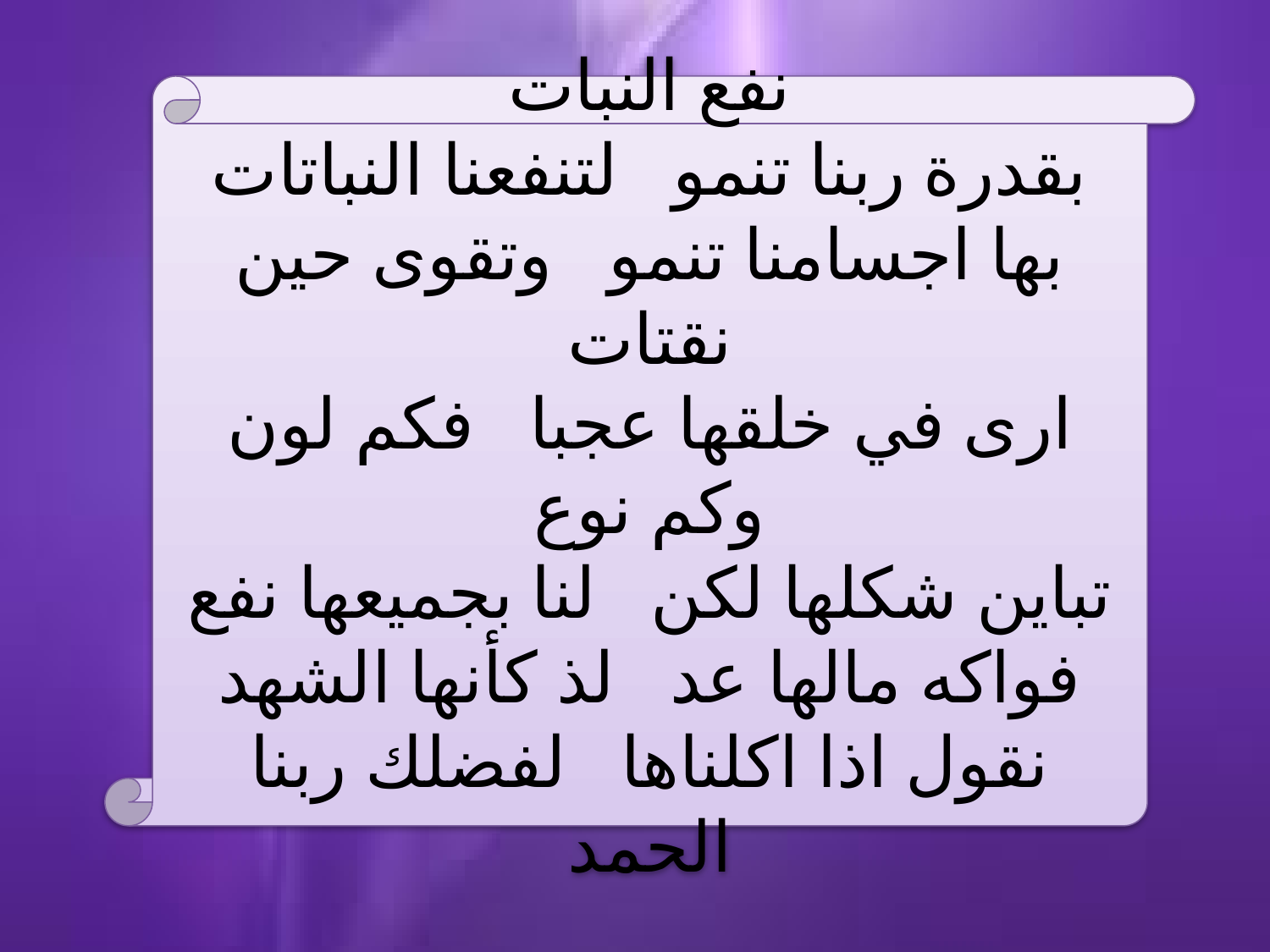

نفع النبات
بقدرة ربنا تنمو   لتنفعنا النباتات
بها اجسامنا تنمو   وتقوى حين نقتات
ارى في خلقها عجبا   فكم لون وكم نوع
تباين شكلها لكن   لنا بجميعها نفع
فواكه مالها عد   لذ كأنها الشهد
نقول اذا اكلناها   لفضلك ربنا الحمد